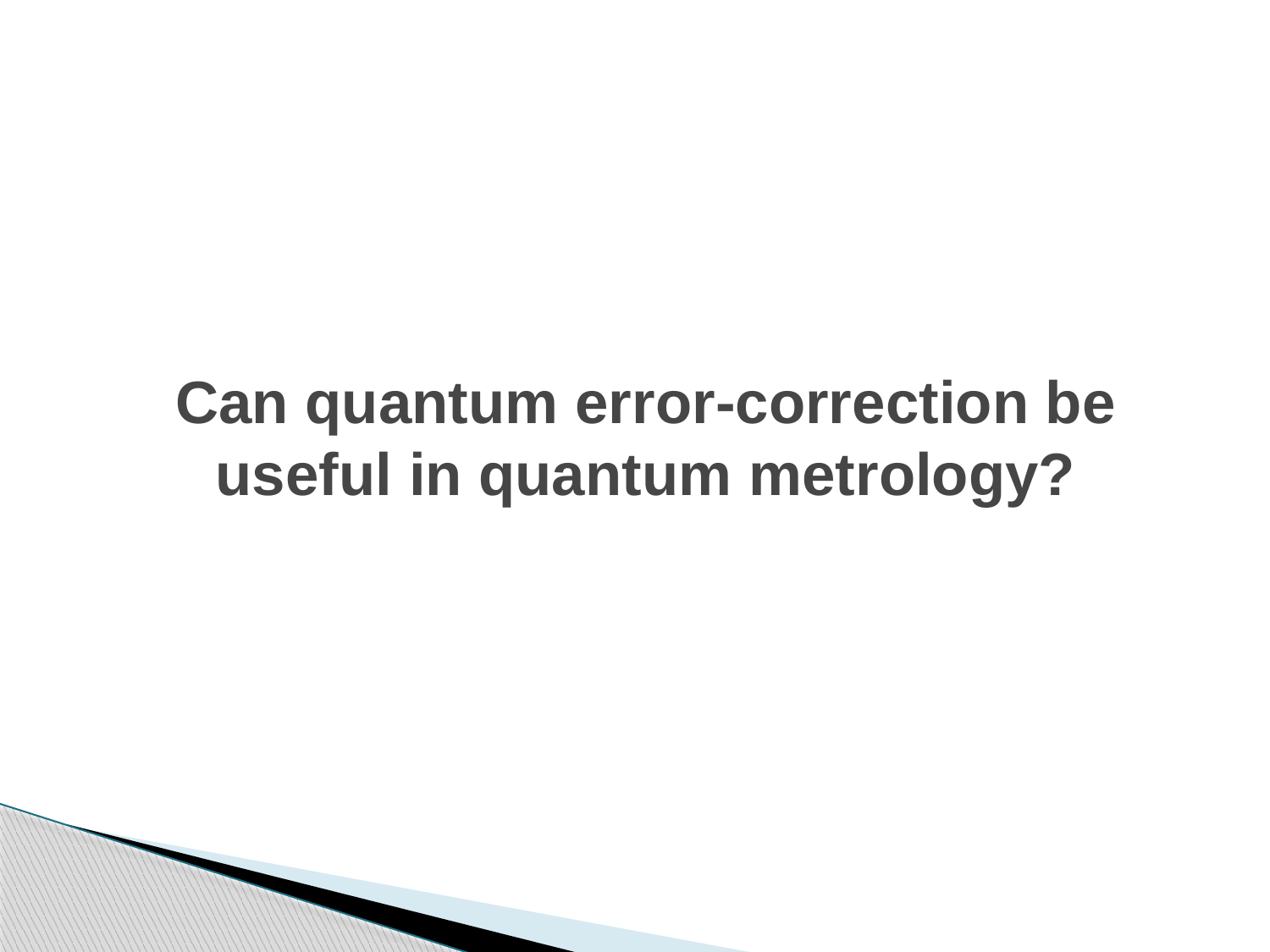

# Can quantum error-correction be useful in quantum metrology?